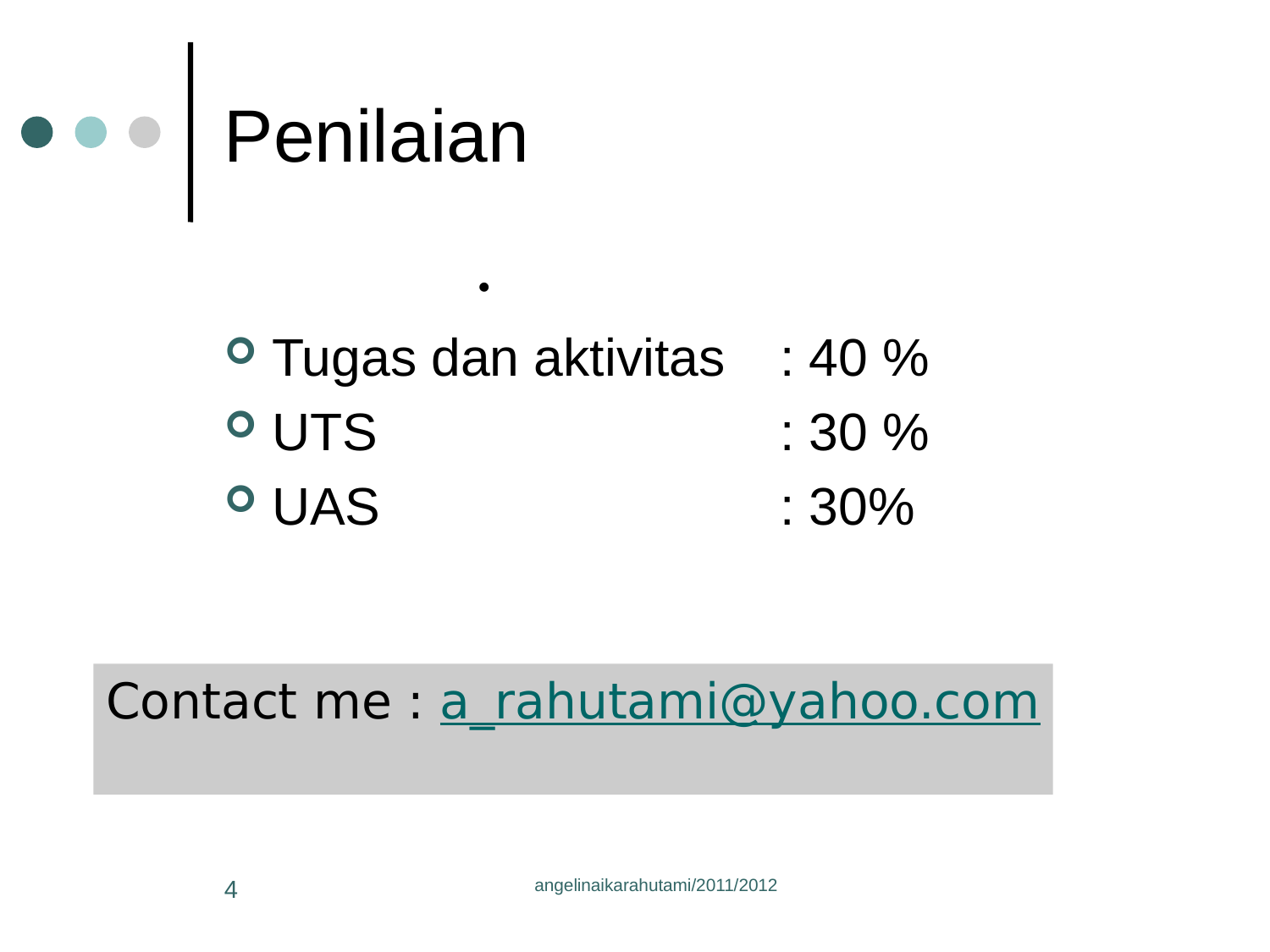

# Penilaian

Tugas dan aktivitas 	: 40 %
UTS				: 30 %
UAS				: 30%
Contact me : a_rahutami@yahoo.com

4
angelinaikarahutami/2011/2012